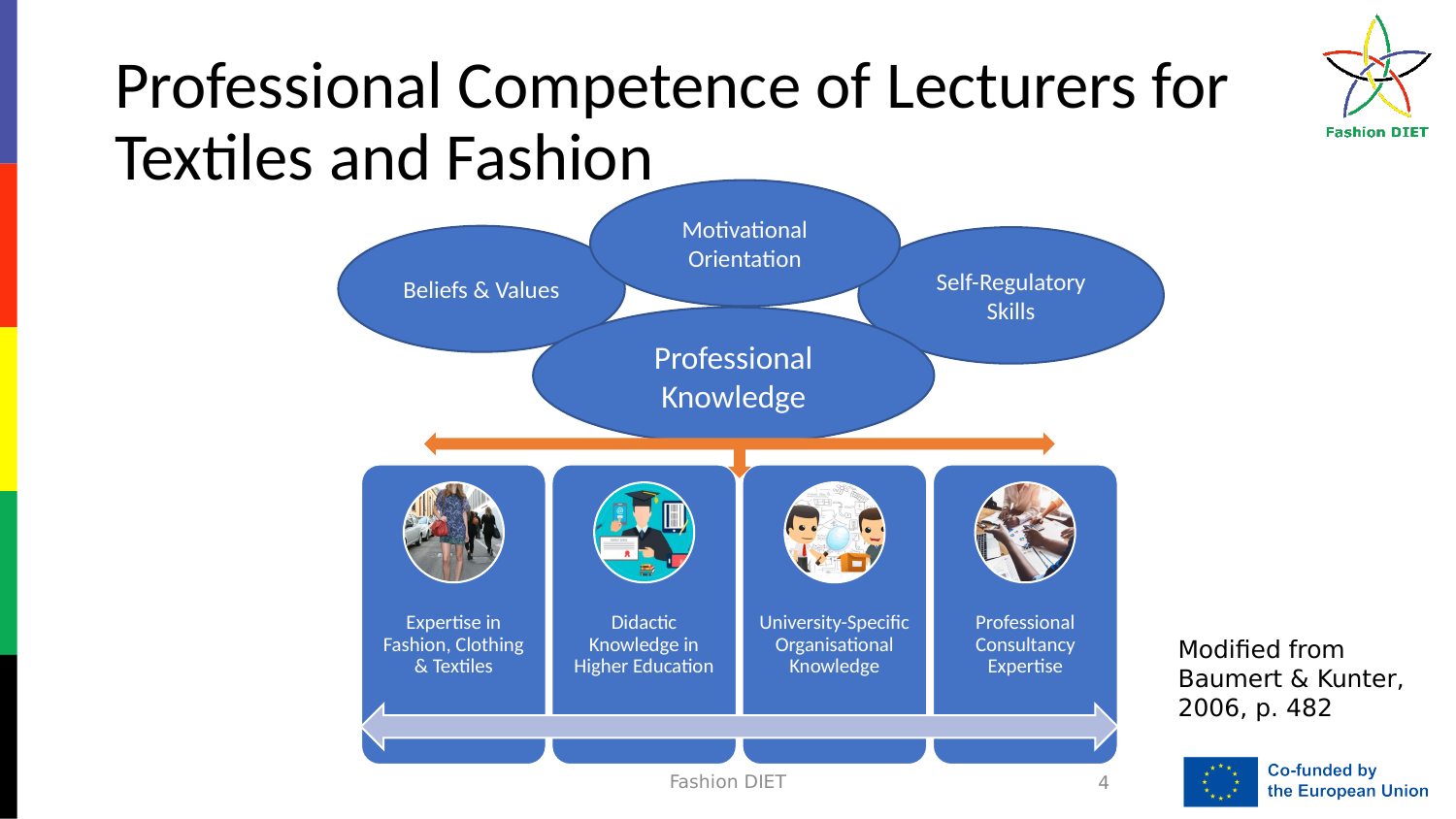

# Professional Competence of Lecturers for Textiles and Fashion
Motivational Orientation
Beliefs & Values
Self-Regulatory Skills
Professional Knowledge

Expertise in Fashion, Clothing & Textiles
Didactic Knowledge in Higher Education
University-Specific Organisational Knowledge
Professional Consultancy Expertise
Modified from Baumert & Kunter, 2006, p. 482
Fashion DIET
4